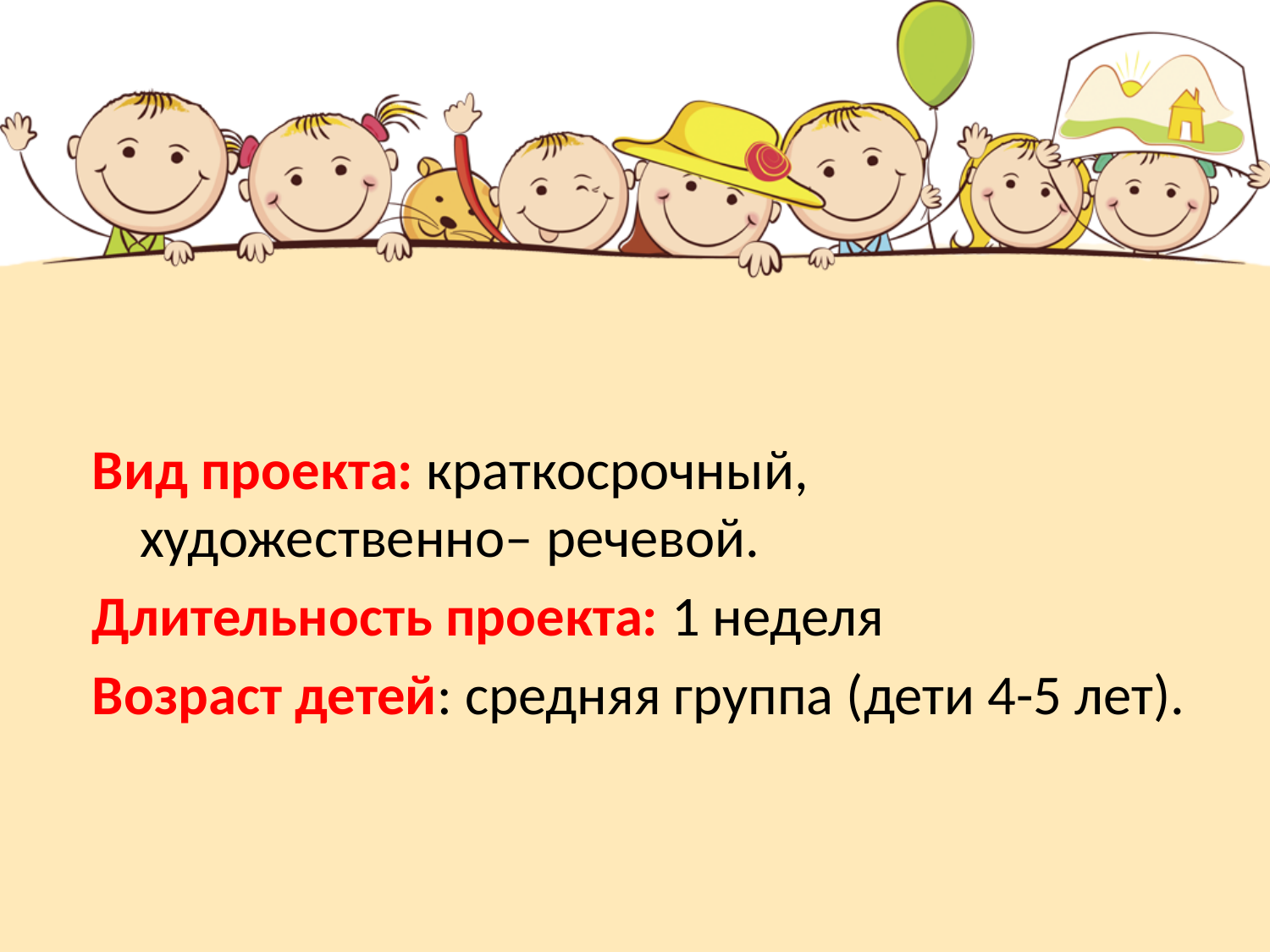

#
Вид проекта: краткосрочный, художественно– речевой.
Длительность проекта: 1 неделя
Возраст детей: средняя группа (дети 4-5 лет).